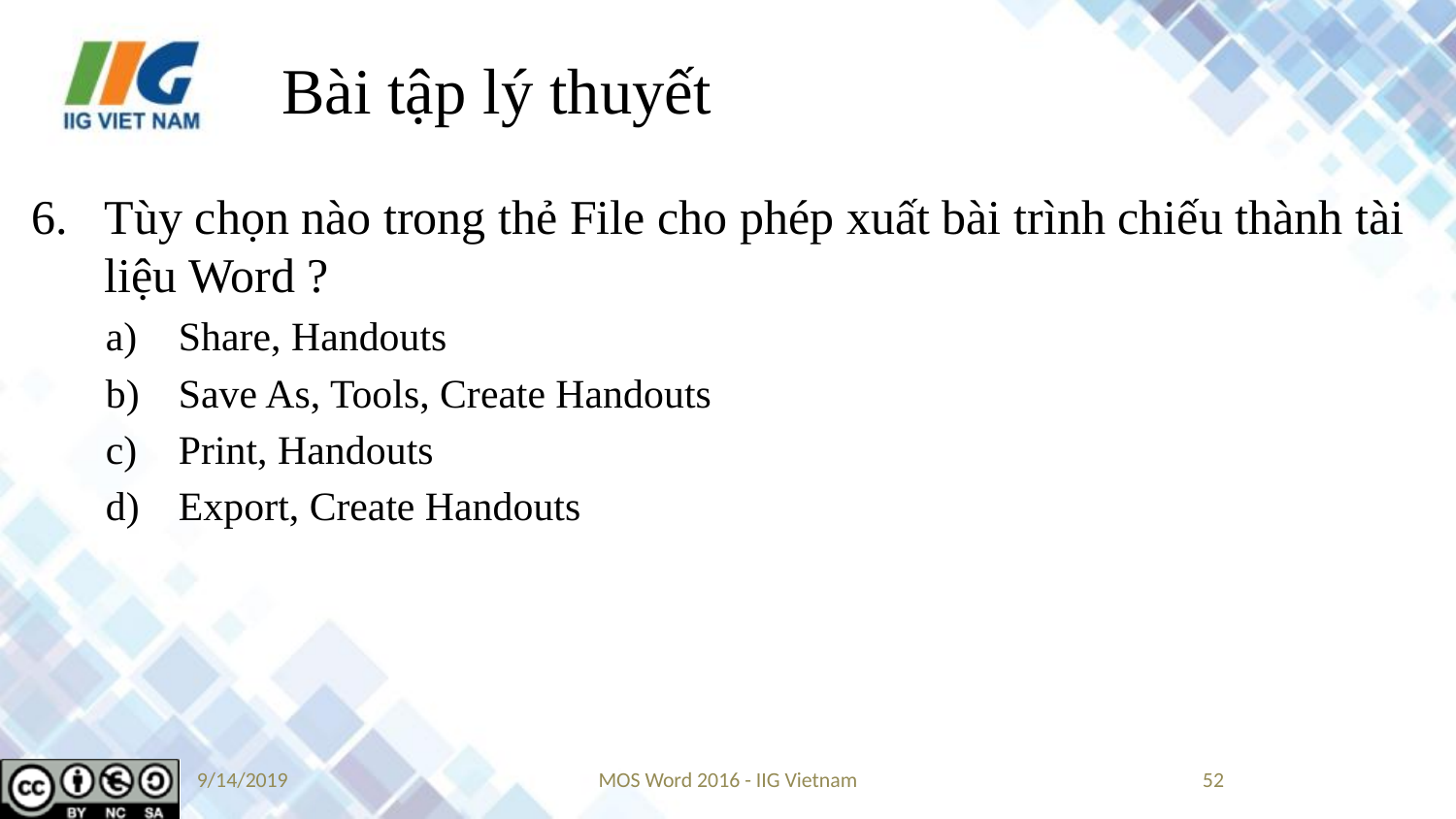

# Bài tập lý thuyết
Tùy chọn nào trong thẻ File cho phép xuất bài trình chiếu thành tài liệu Word ?
Share, Handouts
Save As, Tools, Create Handouts
Print, Handouts
Export, Create Handouts
9/14/2019
MOS Word 2016 - IIG Vietnam
52